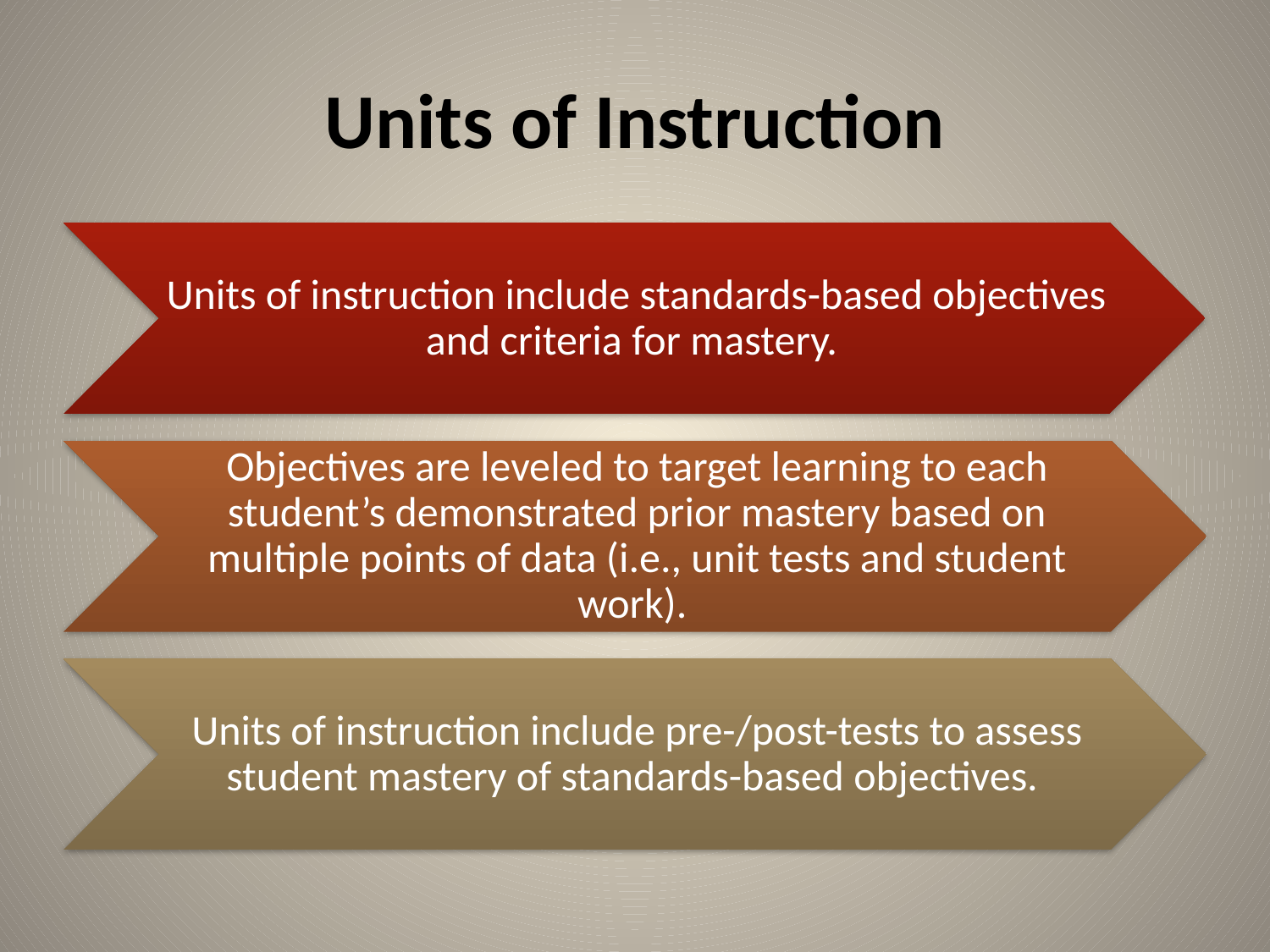

# Units of Instruction
Units of instruction include standards-based objectives and criteria for mastery.
Objectives are leveled to target learning to each student’s demonstrated prior mastery based on multiple points of data (i.e., unit tests and student work).
Units of instruction include pre-/post-tests to assess student mastery of standards-based objectives.